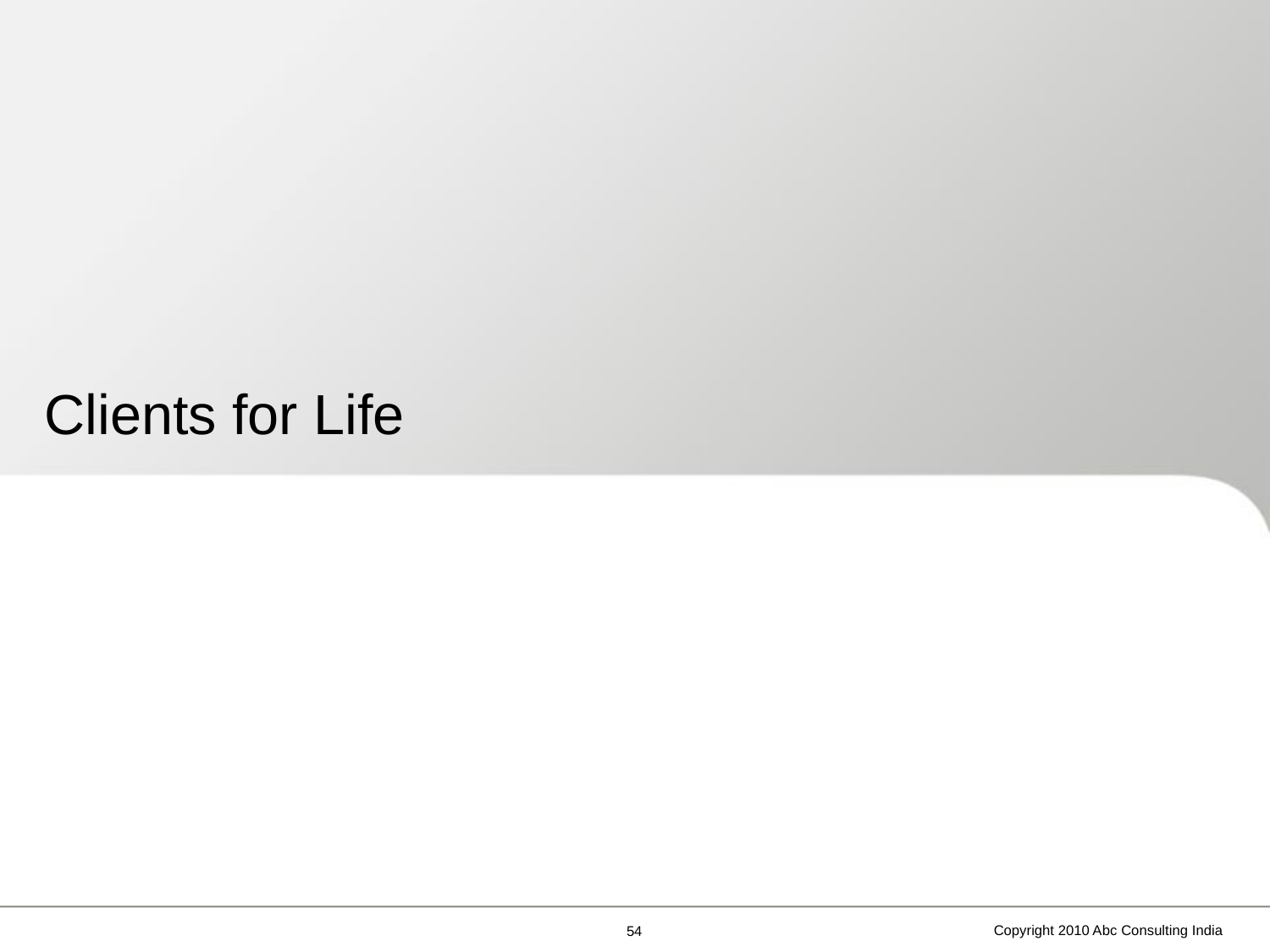

# Clients for Life

Copyright 2010 Abc Consulting India
54